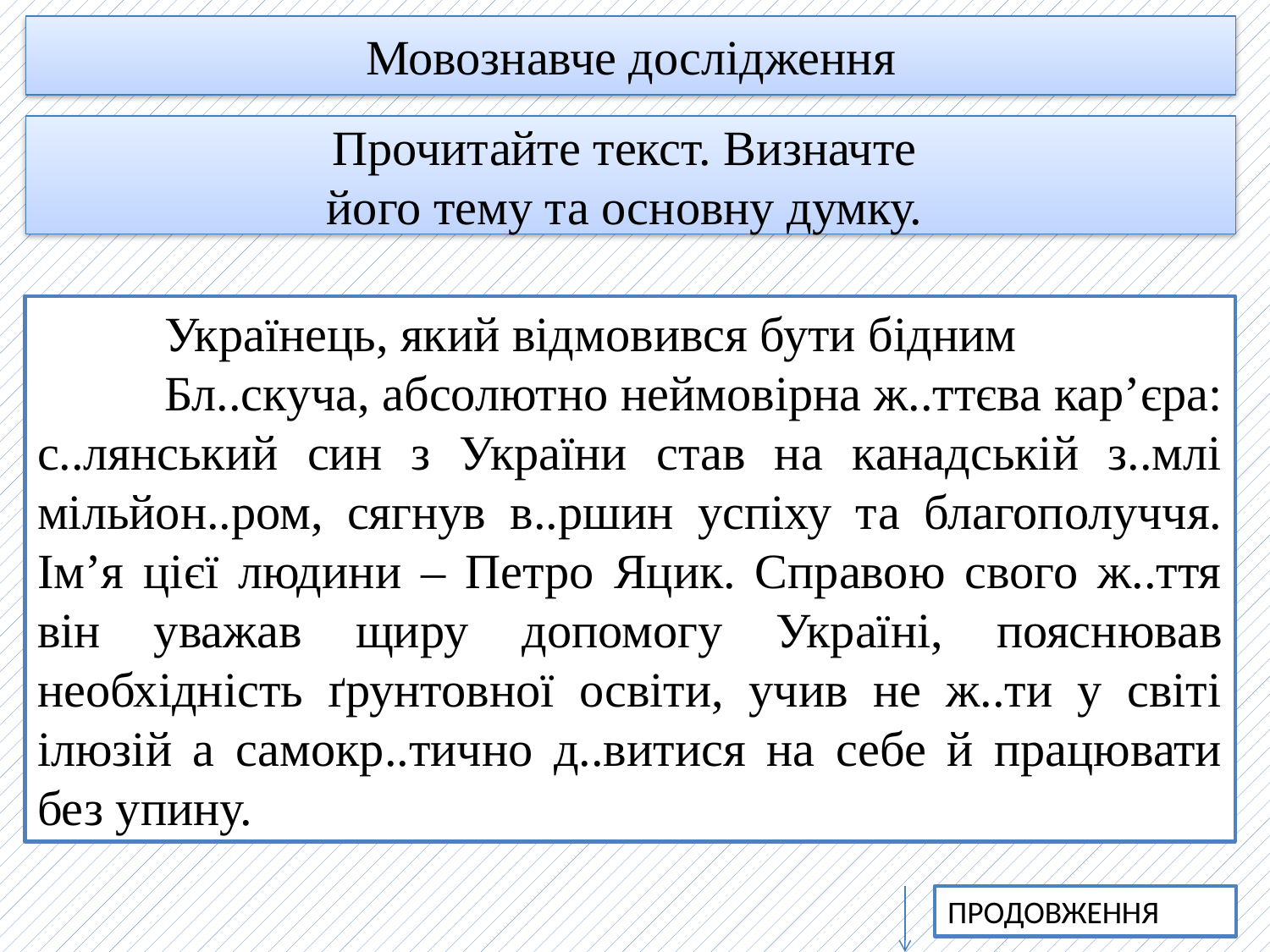

Мовознавче дослідження
# Прочитайте текст. Визначте його тему та основну думку.
	Українець, який відмовився бути бідним
	Бл..скуча, абсолютно неймовірна ж..ттєва кар’єра: с..лянський син з України став на канадській з..млі мільйон..ром, сягнув в..ршин успіху та благополуччя. Ім’я цієї людини – Петро Яцик. Справою свого ж..ття він уважав щиру допомогу Україні, пояснював необхідність ґрунтовної освіти, учив не ж..ти у світі ілюзій а самокр..тично д..витися на себе й працювати без упину.
ПРОДОВЖЕННЯ